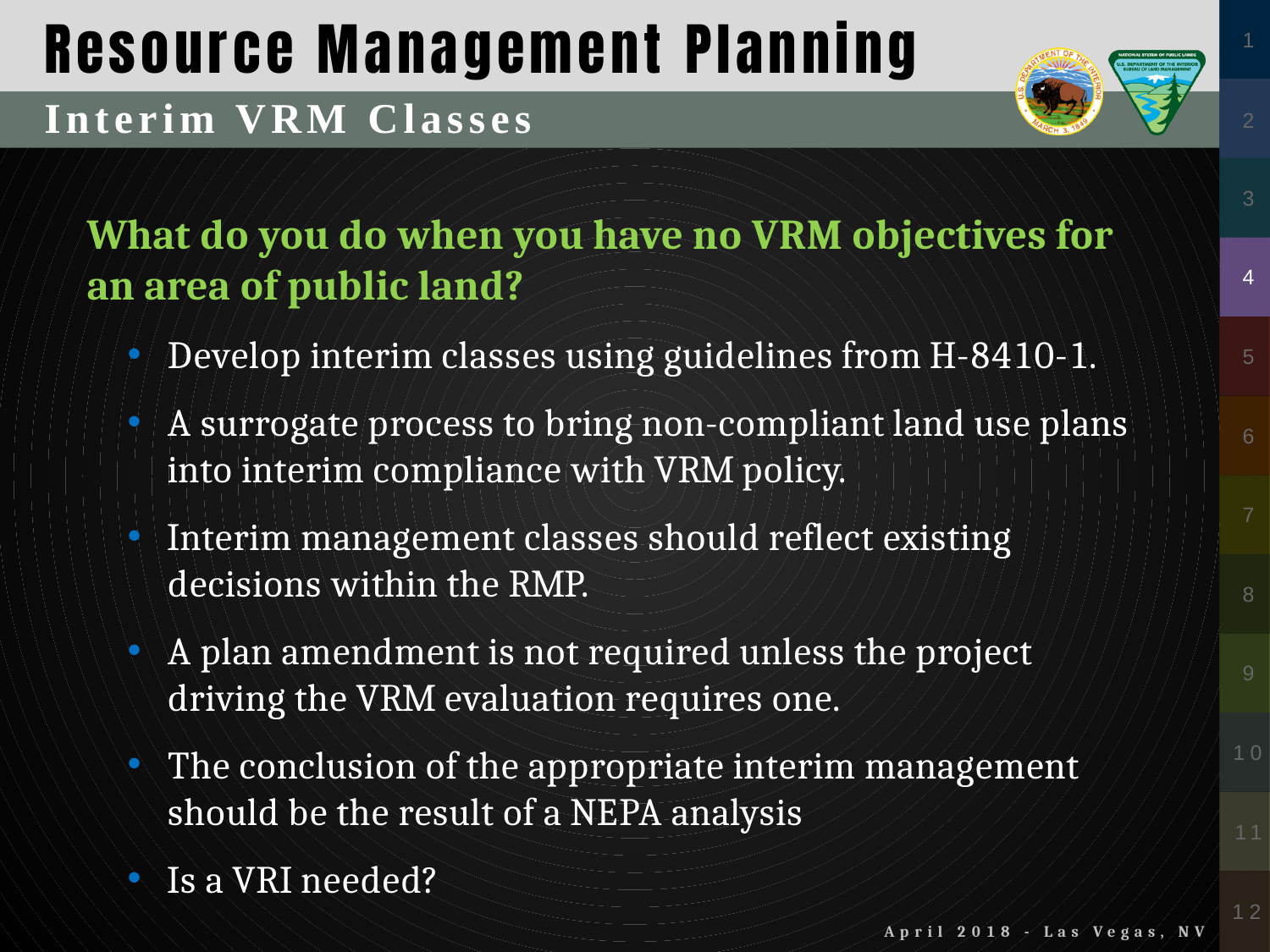

Interim VRM Classes
What do you do when you have no VRM objectives for an area of public land?
Develop interim classes using guidelines from H-8410-1.
A surrogate process to bring non-compliant land use plans into interim compliance with VRM policy.
Interim management classes should reflect existing decisions within the RMP.
A plan amendment is not required unless the project driving the VRM evaluation requires one.
The conclusion of the appropriate interim management should be the result of a NEPA analysis
Is a VRI needed?